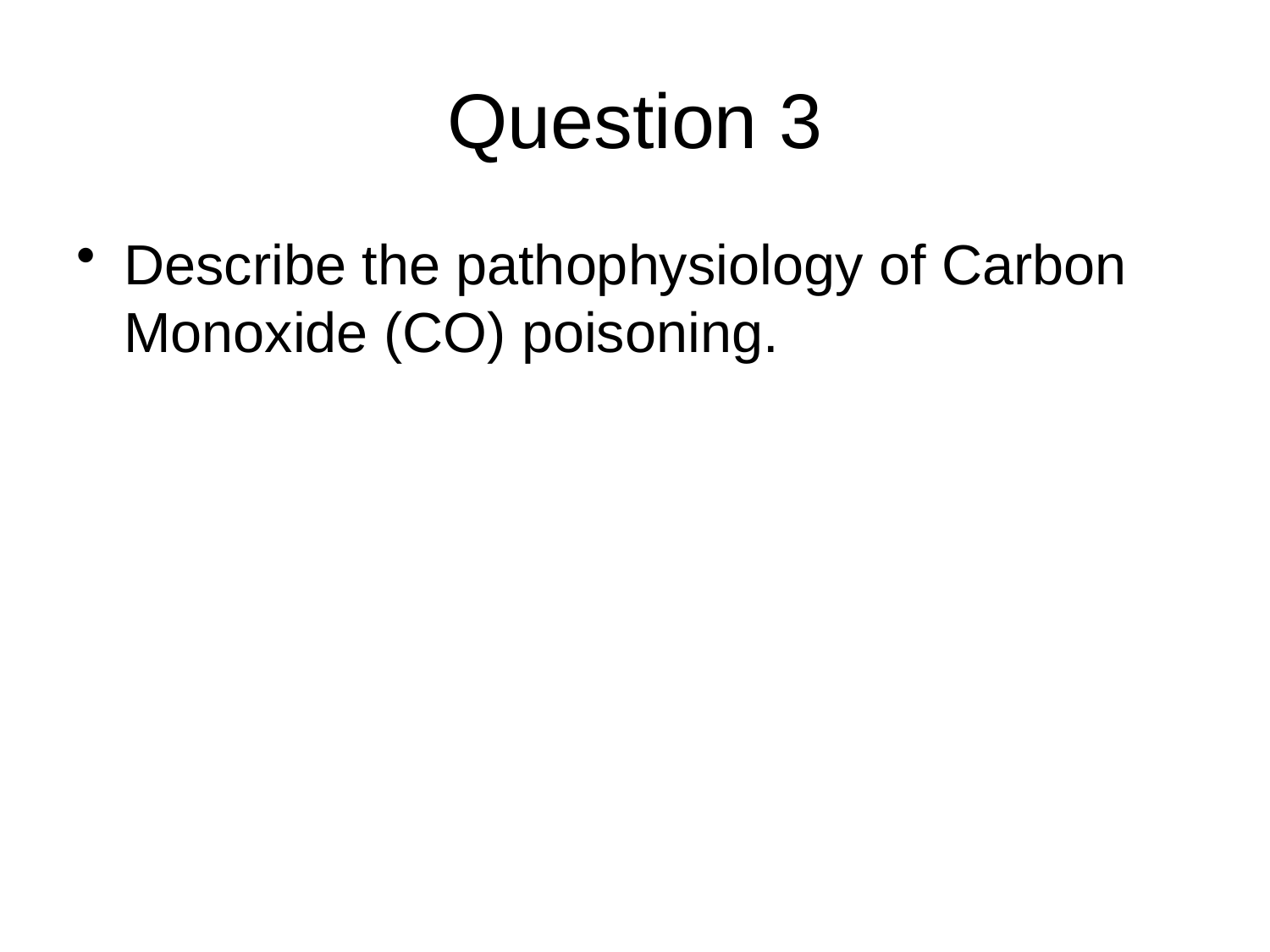

# Question 3
Describe the pathophysiology of Carbon Monoxide (CO) poisoning.